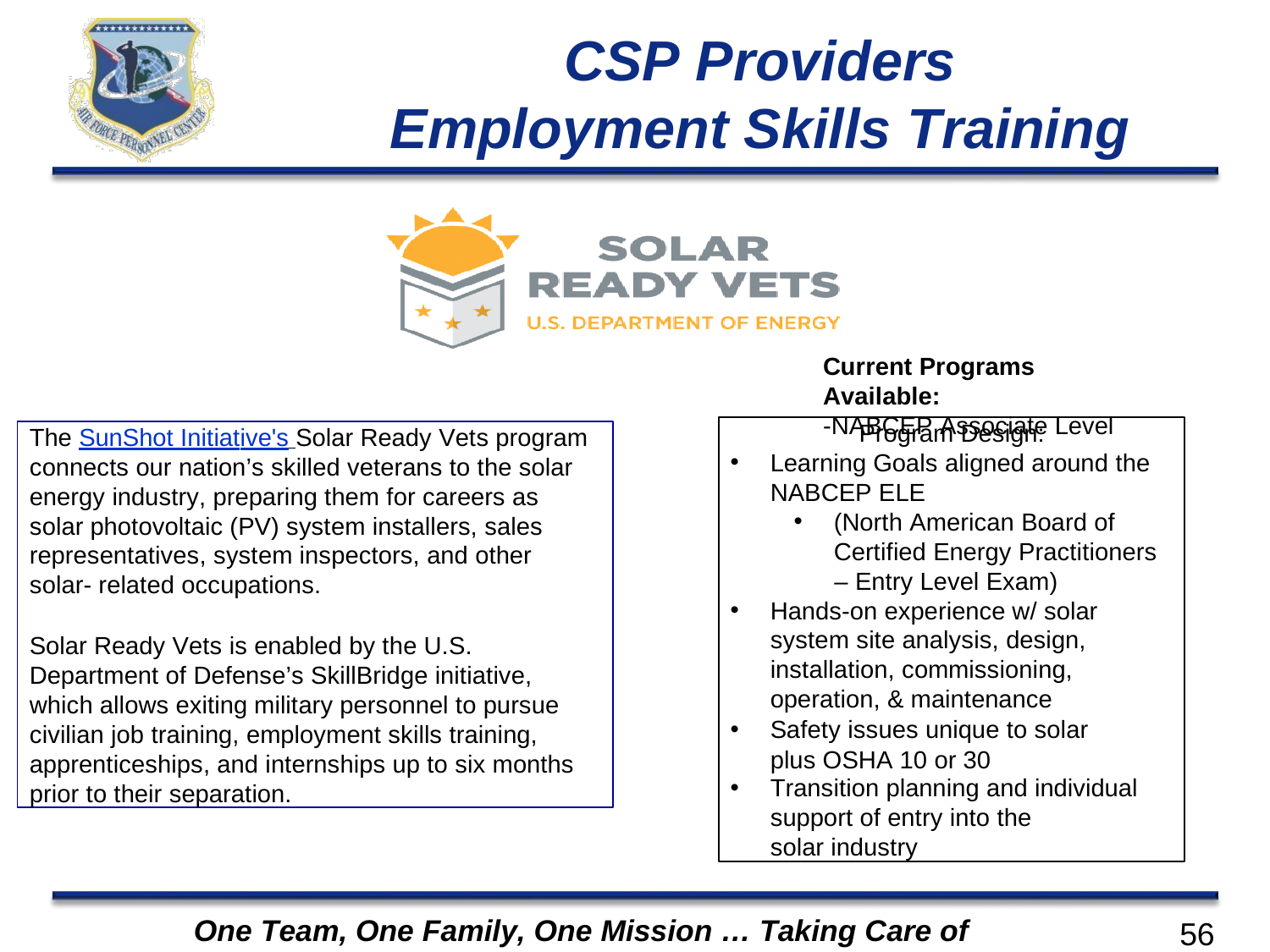

CSP Providers Employment Skills Training

Current Programs Available:
-NABCEP Associate Level
Program Design:
Learning Goals aligned around the NABCEP ELE
(North American Board of Certified Energy Practitioners
– Entry Level Exam)
Hands-on experience w/ solar system site analysis, design, installation, commissioning, operation, & maintenance
Safety issues unique to solar plus OSHA 10 or 30
Transition planning and individual
support of entry into the solar industry
The SunShot Initiative's Solar Ready Vets program connects our nation’s skilled veterans to the solar energy industry, preparing them for careers as solar photovoltaic (PV) system installers, sales representatives, system inspectors, and other solar- related occupations.

Solar Ready Vets is enabled by the U.S. Department of Defense’s SkillBridge initiative, which allows exiting military personnel to pursue civilian job training, employment skills training, apprenticeships, and internships up to six months prior to their separation.
One Team, One Family, One Mission … Taking Care of Airmen
56